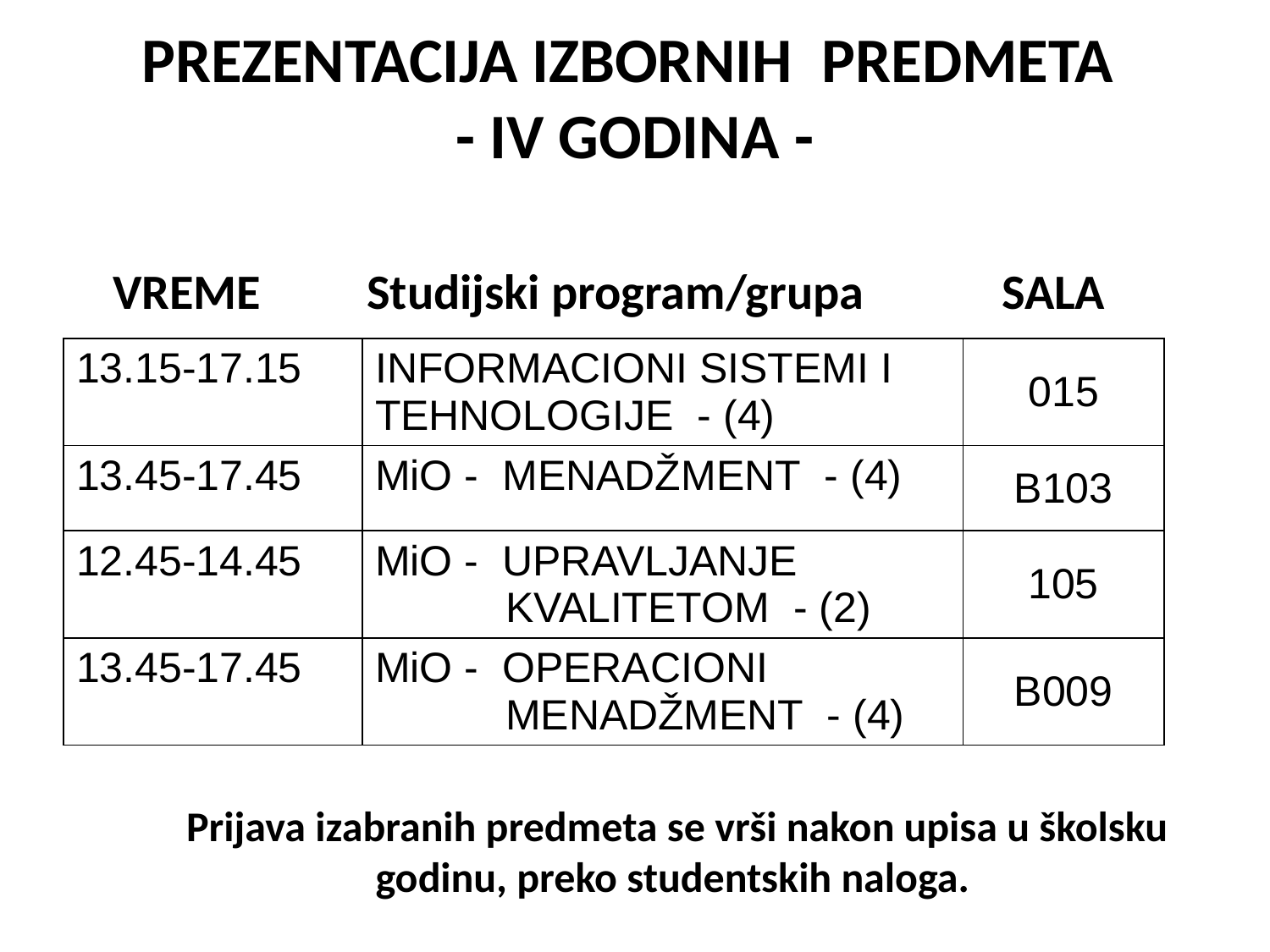

PREZENTACIJA IZBORNIH  PREDMETA
- IV GODINA -
VREME	Studijski program/grupa		SALA
| 13.15-17.15 | INFORMACIONI SISTEMI I TEHNOLOGIJE - (4) | 015 |
| --- | --- | --- |
| 13.45-17.45 | MiO - MENADŽMENT - (4) | B103 |
| 12.45-14.45 | MiO - UPRAVLJANJE KVALITETOM - (2) | 105 |
| 13.45-17.45 | MiO - OPERACIONI MENADŽMENT - (4) | B009 |
Prijava izabranih predmeta se vrši nakon upisa u školsku godinu, preko studentskih naloga.